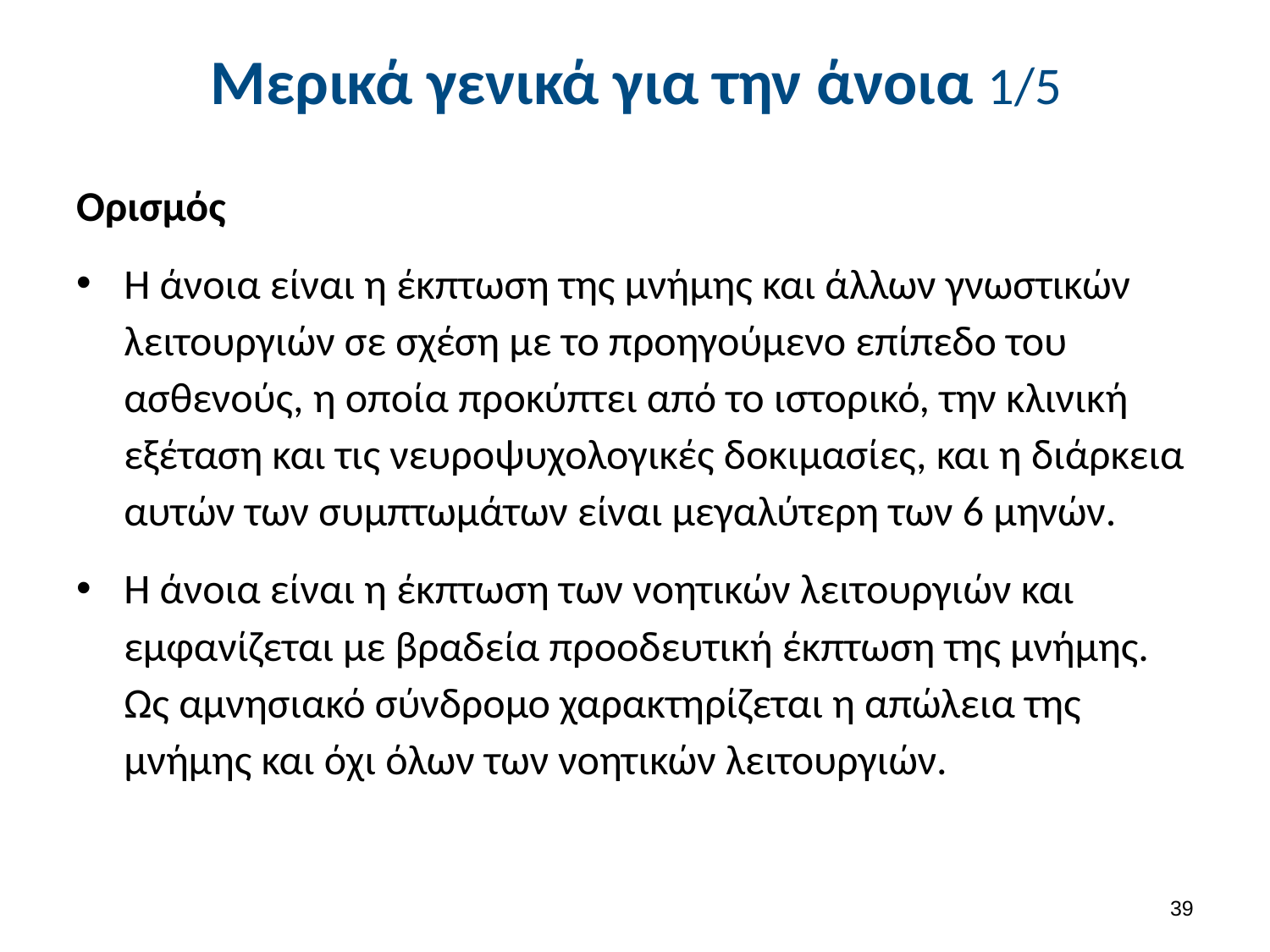

# Μερικά γενικά για την άνοια 1/5
Ορισμός
Η άνοια είναι η έκπτωση της μνήμης και άλλων γνωστικών λειτουργιών σε σχέση με το προηγούμενο επίπεδο του ασθενούς, η οποία προκύπτει από το ιστορικό, την κλινική εξέταση και τις νευροψυχολογικές δοκιμασίες, και η διάρκεια αυτών των συμπτωμάτων είναι μεγαλύτερη των 6 μηνών.
Η άνοια είναι η έκπτωση των νοητικών λειτουργιών και εμφανίζεται με βραδεία προοδευτική έκπτωση της μνήμης. Ως αμνησιακό σύνδρομο χαρακτηρίζεται η απώλεια της μνήμης και όχι όλων των νοητικών λειτουργιών.
39